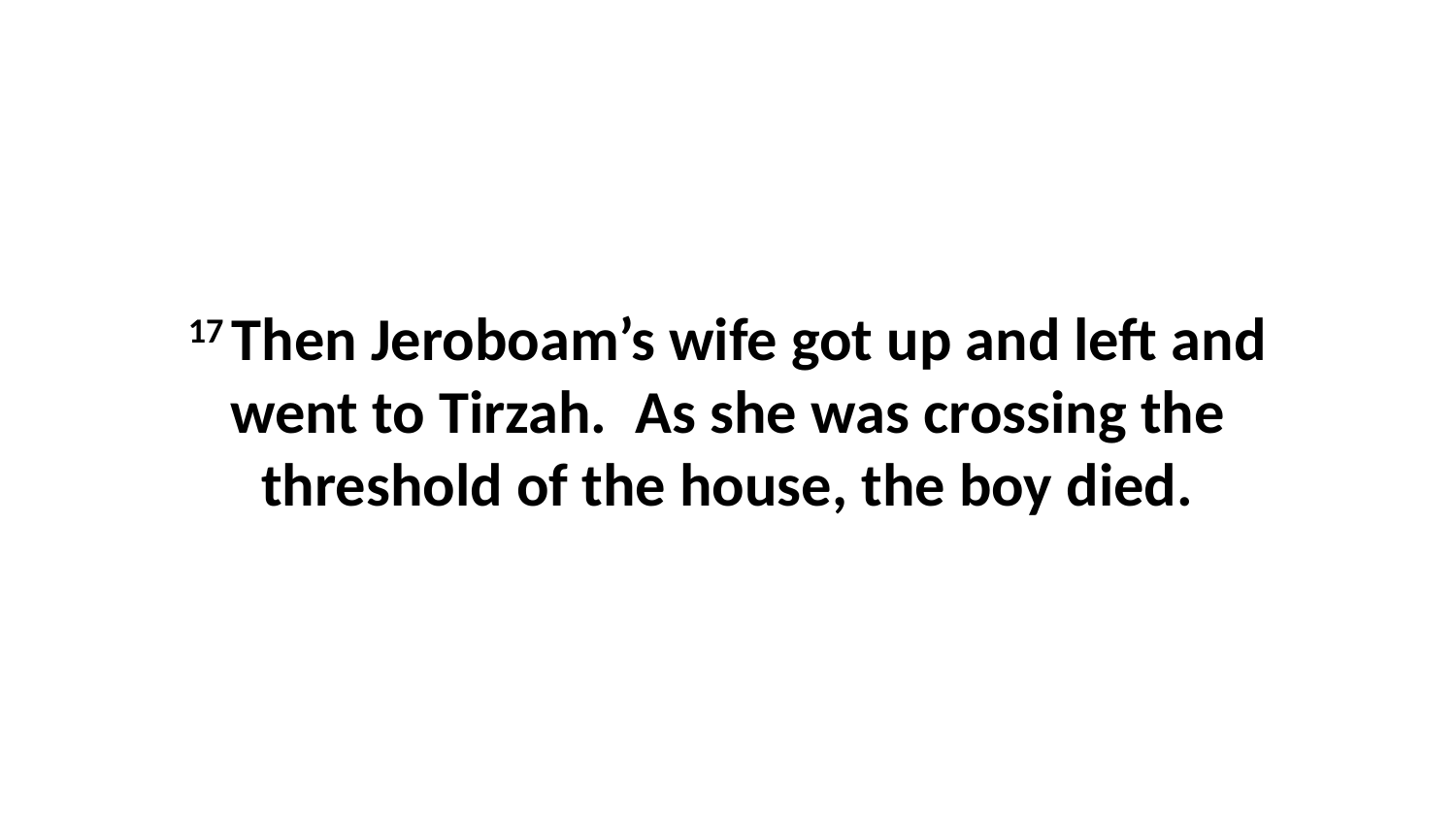

17 Then Jeroboam’s wife got up and left and went to Tirzah.  As she was crossing the threshold of the house, the boy died.